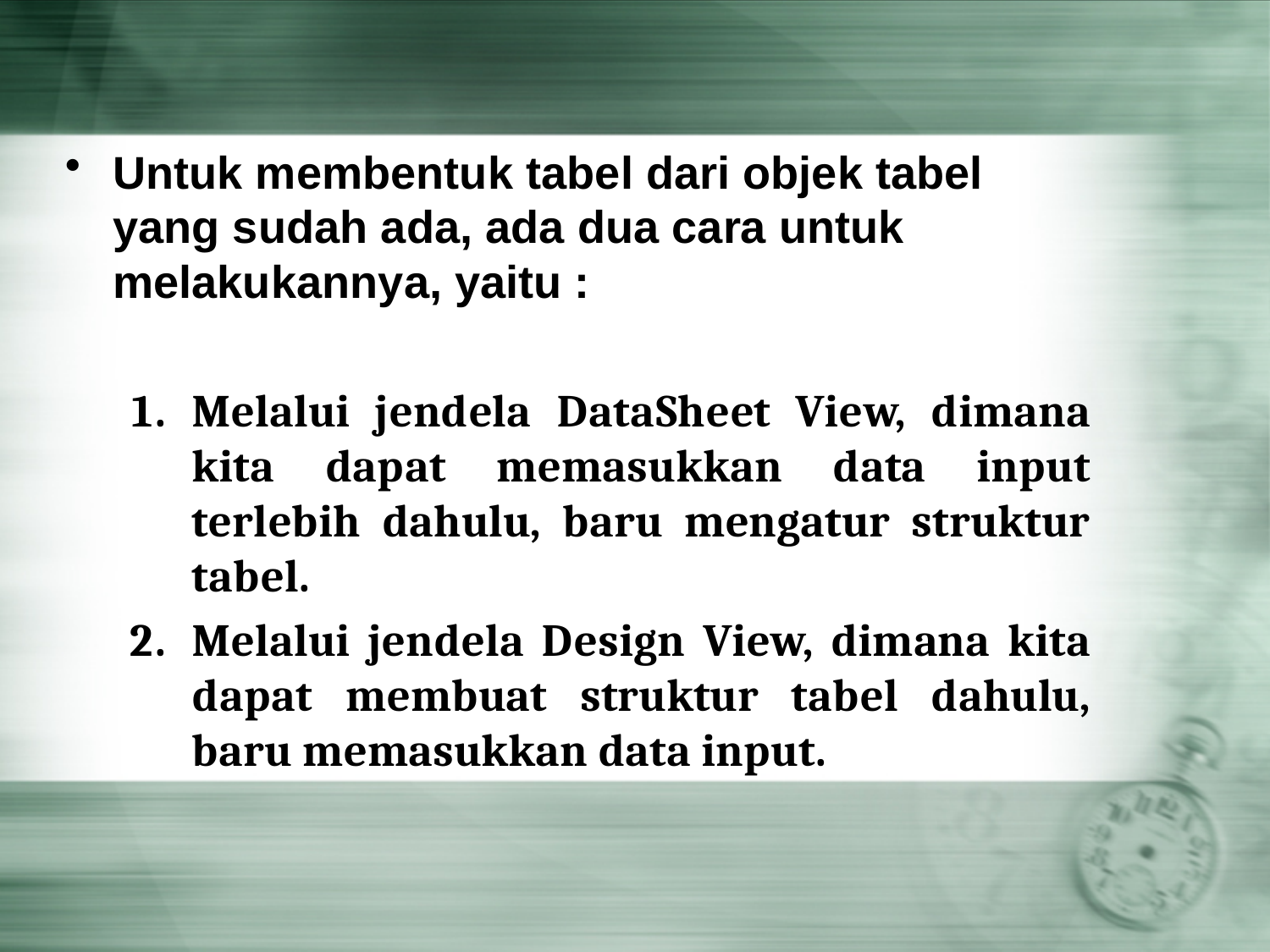

#
Untuk membentuk tabel dari objek tabel yang sudah ada, ada dua cara untuk melakukannya, yaitu :

Melalui jendela DataSheet View, dimana kita dapat memasukkan data input terlebih dahulu, baru mengatur struktur tabel.
Melalui jendela Design View, dimana kita dapat membuat struktur tabel dahulu, baru memasukkan data input.